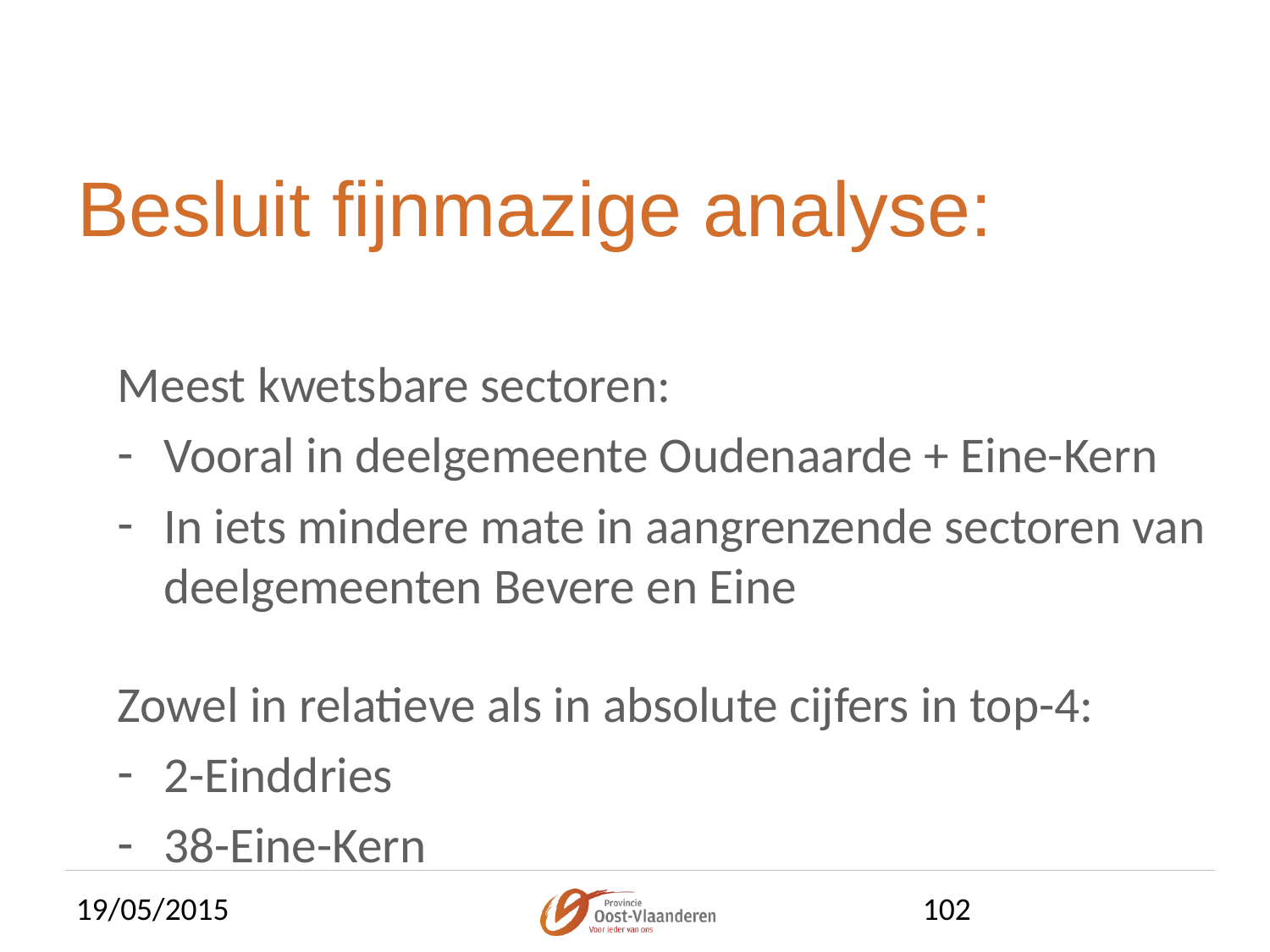

# Besluit fijnmazige analyse:
Meest kwetsbare sectoren:
Vooral in deelgemeente Oudenaarde + Eine-Kern
In iets mindere mate in aangrenzende sectoren van deelgemeenten Bevere en Eine

Zowel in relatieve als in absolute cijfers in top-4:
2-Einddries
38-Eine-Kern
19/05/2015
102